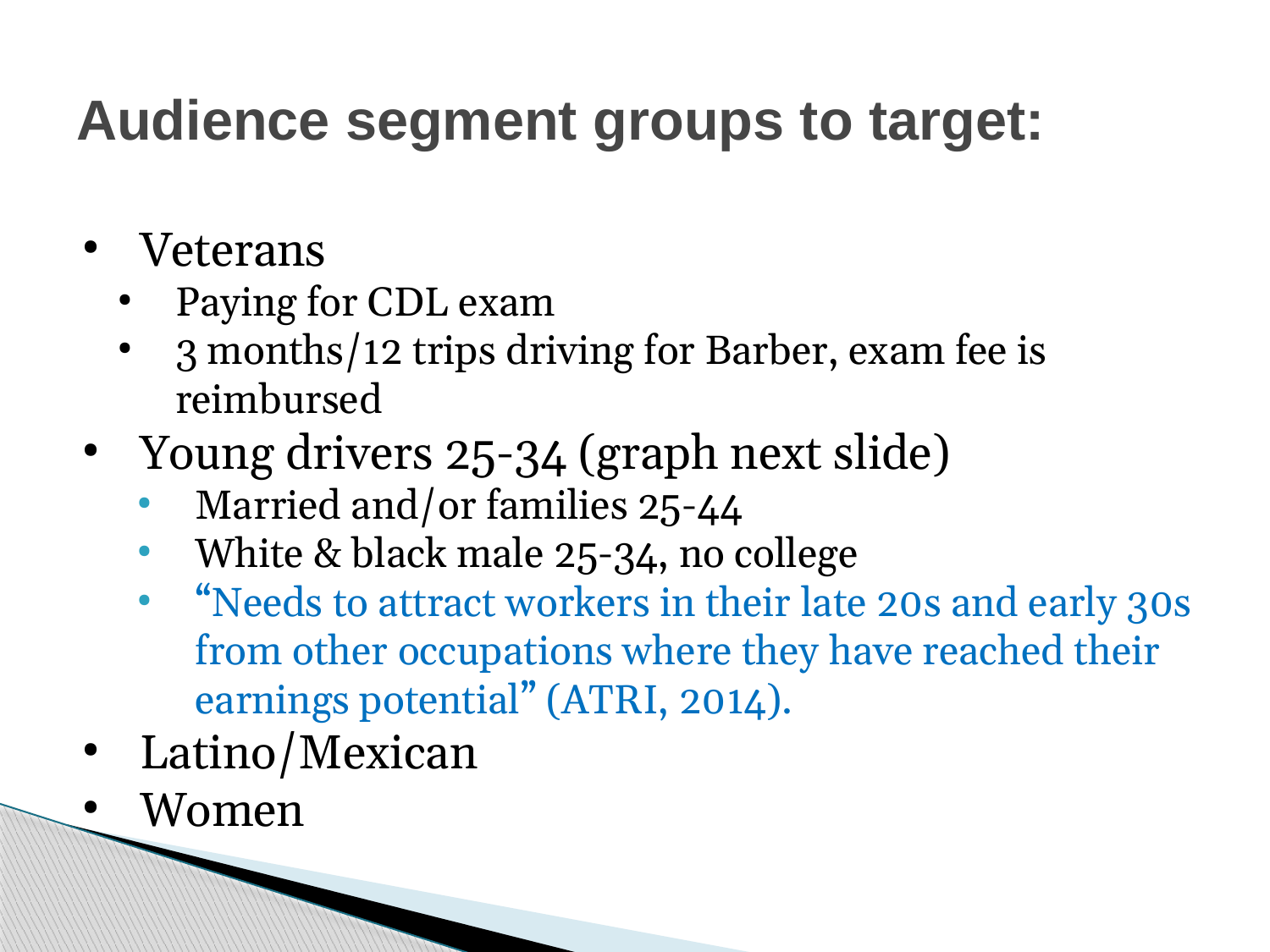

# Audience segment groups to target:
Veterans
Paying for CDL exam
3 months/12 trips driving for Barber, exam fee is reimbursed
Young drivers 25-34 (graph next slide)
Married and/or families 25-44
White & black male 25-34, no college
“Needs to attract workers in their late 20s and early 30s from other occupations where they have reached their earnings potential” (ATRI, 2014).
Latino/Mexican
Women